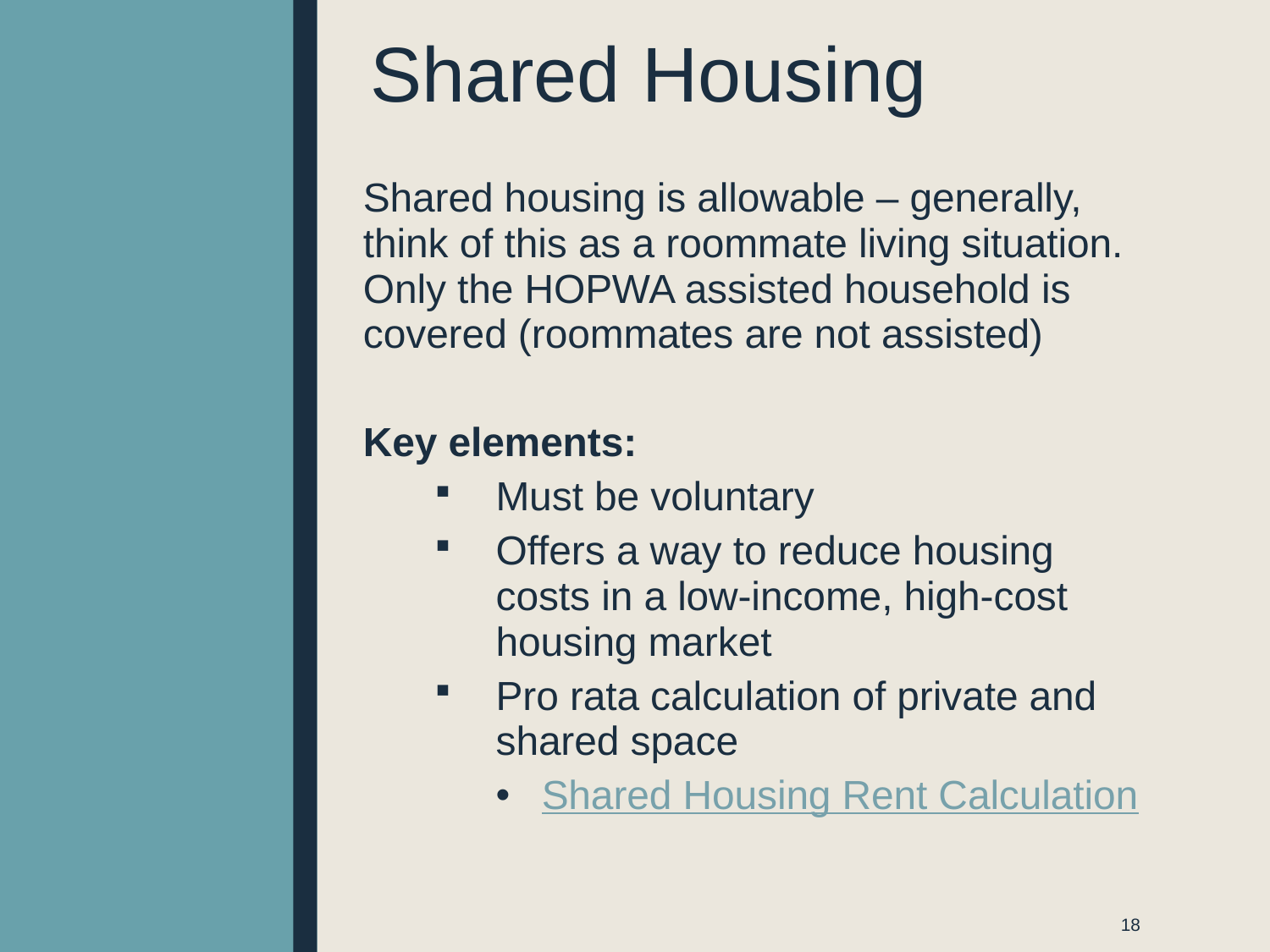

# Shared Housing
Shared housing is allowable – generally, think of this as a roommate living situation.  Only the HOPWA assisted household is covered (roommates are not assisted)

Key elements:
Must be voluntary
Offers a way to reduce housing costs in a low-income, high-cost housing market
Pro rata calculation of private and shared space
Shared Housing Rent Calculation

18